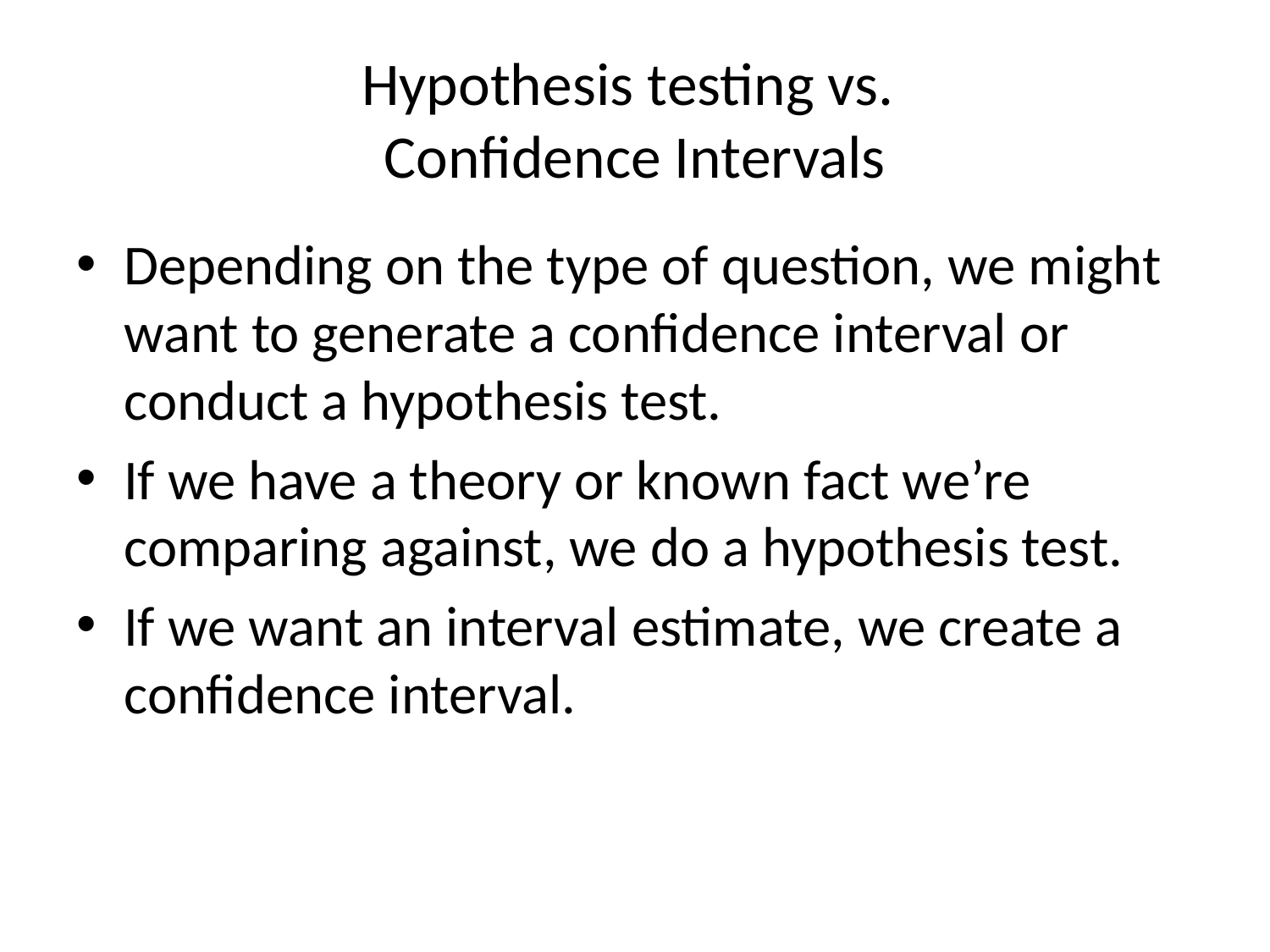

# Hypothesis testing vs. Confidence Intervals
Depending on the type of question, we might want to generate a confidence interval or conduct a hypothesis test.
If we have a theory or known fact we’re comparing against, we do a hypothesis test.
If we want an interval estimate, we create a confidence interval.